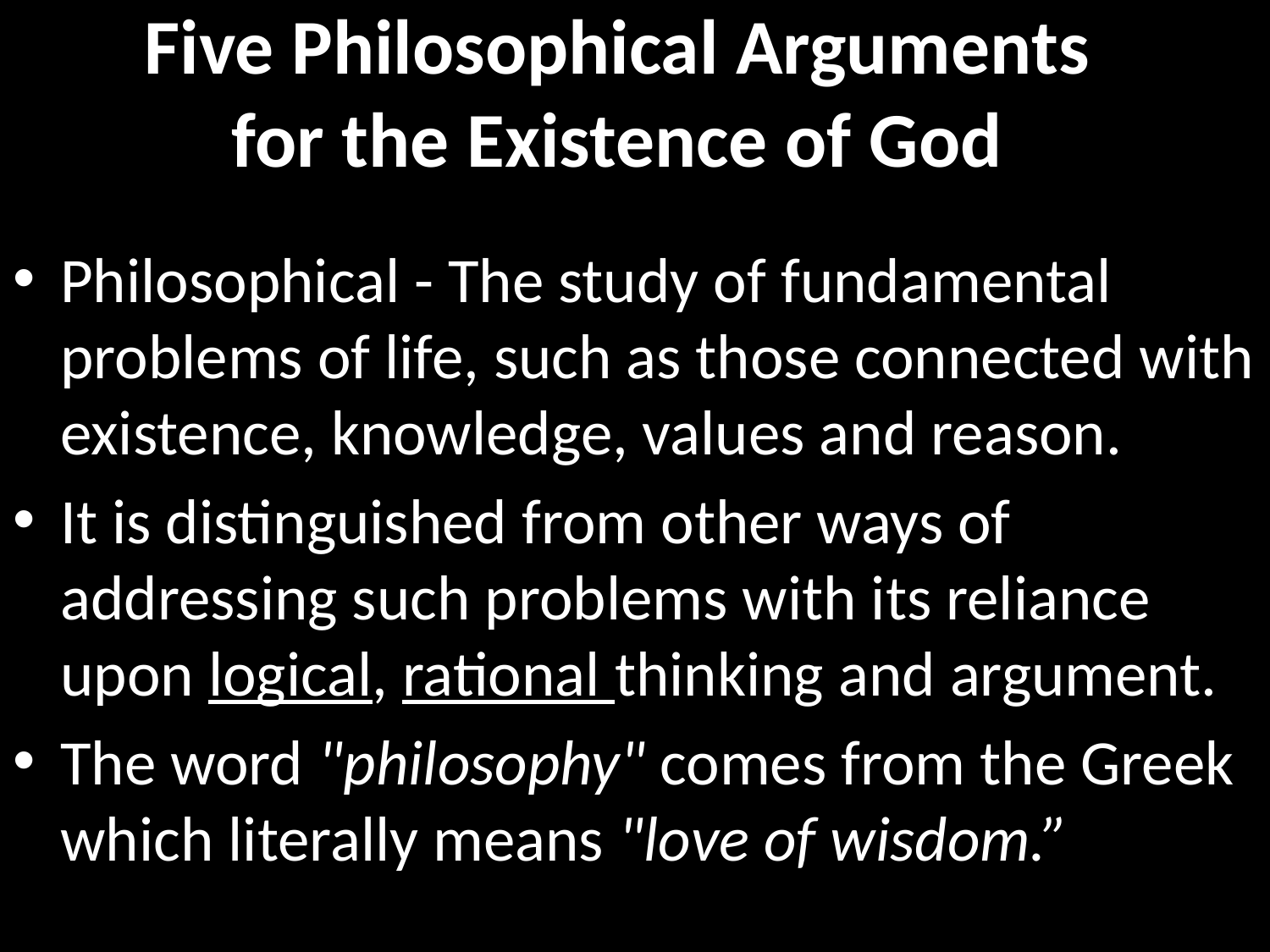

# Five Philosophical Arguments for the Existence of God
Philosophical - The study of fundamental problems of life, such as those connected with existence, knowledge, values and reason.
It is distinguished from other ways of addressing such problems with its reliance upon logical, rational thinking and argument.
The word "philosophy" comes from the Greek which literally means "love of wisdom.”